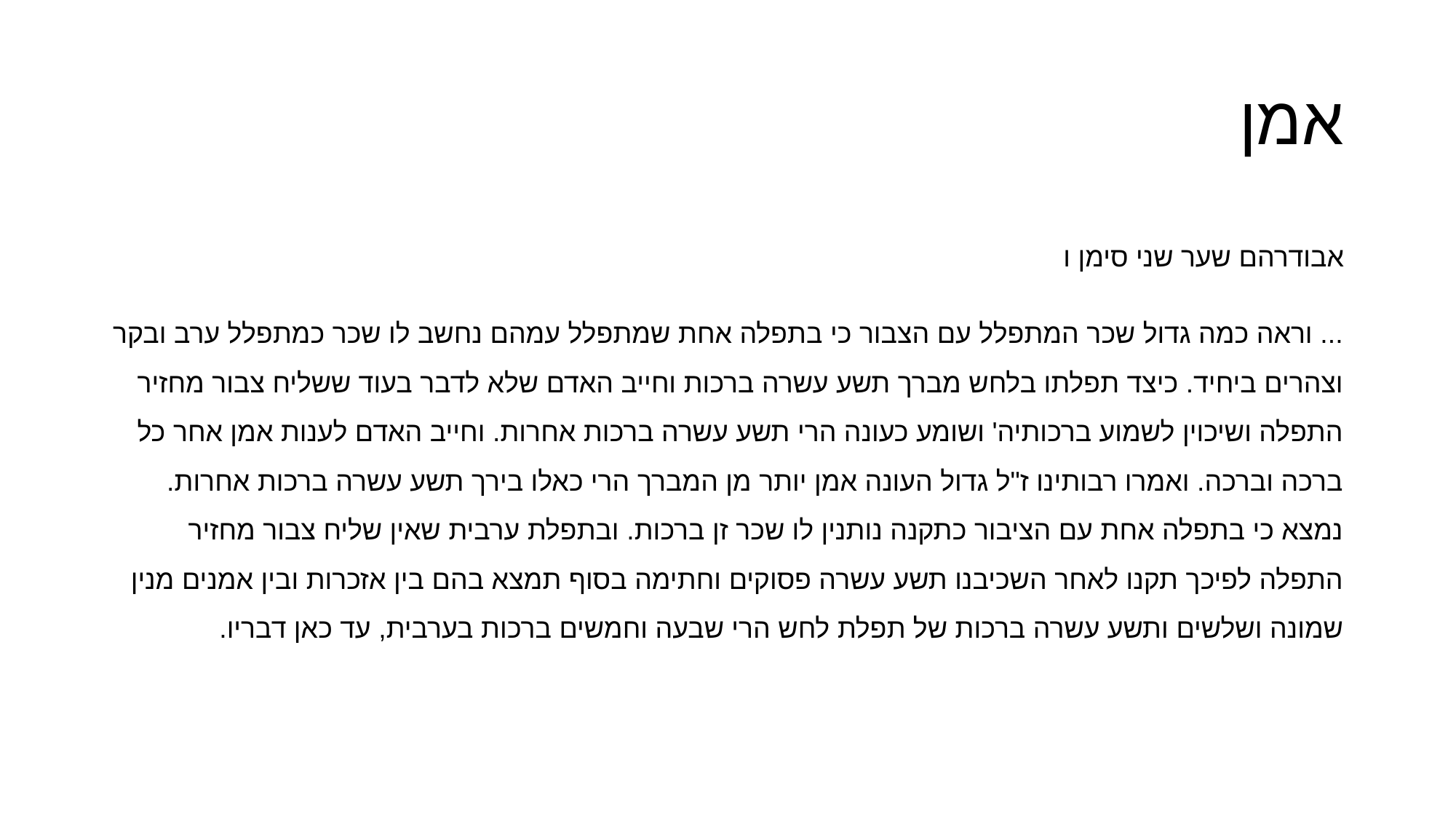

# אמן
אבודרהם שער שני סימן ו
... וראה כמה גדול שכר המתפלל עם הצבור כי בתפלה אחת שמתפלל עמהם נחשב לו שכר כמתפלל ערב ובקר וצהרים ביחיד. כיצד תפלתו בלחש מברך תשע עשרה ברכות וחייב האדם שלא לדבר בעוד ששליח צבור מחזיר התפלה ושיכוין לשמוע ברכותיה' ושומע כעונה הרי תשע עשרה ברכות אחרות. וחייב האדם לענות אמן אחר כל ברכה וברכה. ואמרו רבותינו ז"ל גדול העונה אמן יותר מן המברך הרי כאלו בירך תשע עשרה ברכות אחרות. נמצא כי בתפלה אחת עם הציבור כתקנה נותנין לו שכר זן ברכות. ובתפלת ערבית שאין שליח צבור מחזיר התפלה לפיכך תקנו לאחר השכיבנו תשע עשרה פסוקים וחתימה בסוף תמצא בהם בין אזכרות ובין אמנים מנין שמונה ושלשים ותשע עשרה ברכות של תפלת לחש הרי שבעה וחמשים ברכות בערבית, עד כאן דבריו.